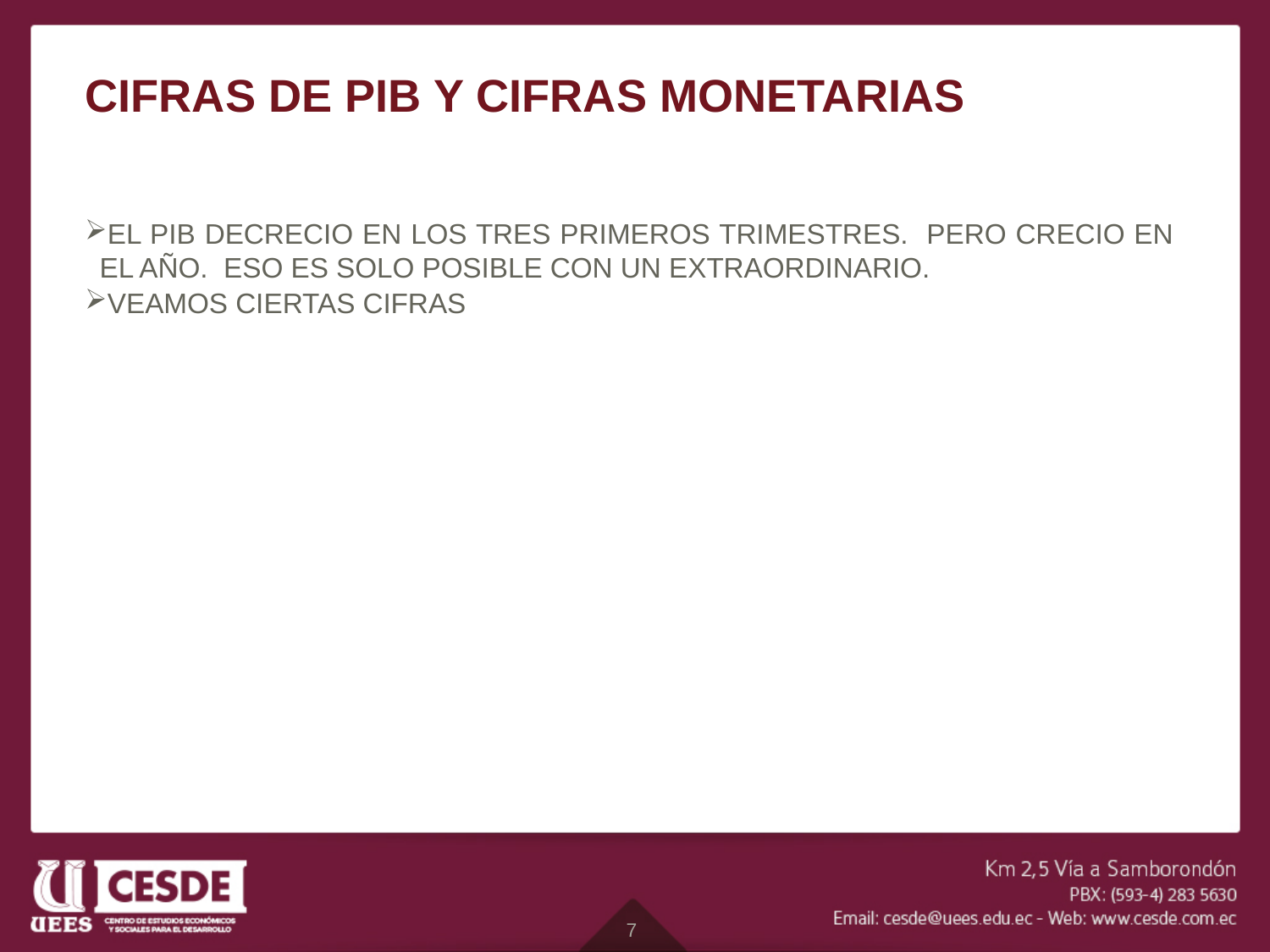

# CIFRAS DE PIB Y CIFRAS MONETARIAS
EL PIB DECRECIO EN LOS TRES PRIMEROS TRIMESTRES.  PERO CRECIO EN EL AÑO.  ESO ES SOLO POSIBLE CON UN EXTRAORDINARIO.
VEAMOS CIERTAS CIFRAS